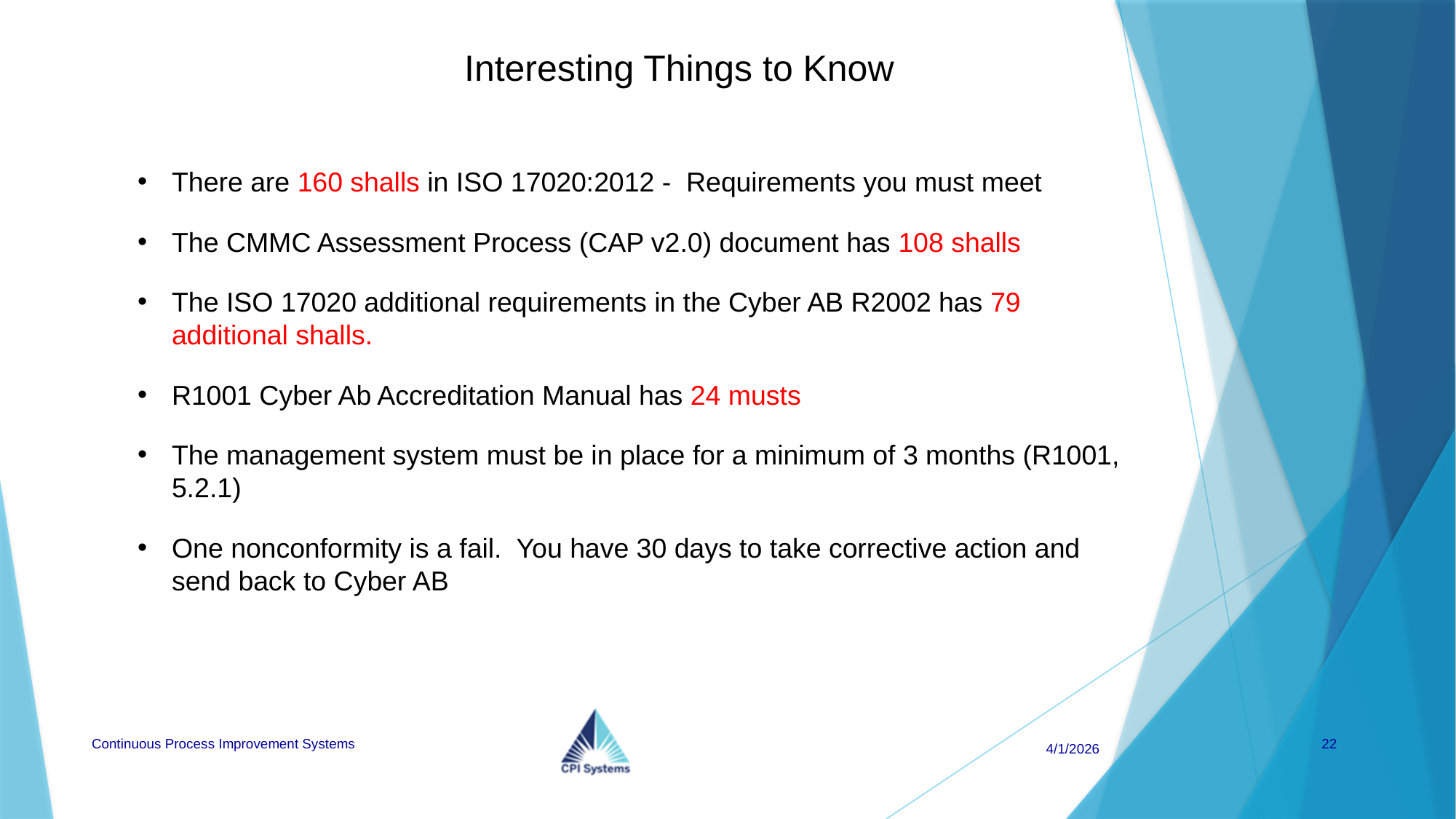

Interesting Things to Know
There are 160 shalls in ISO 17020:2012 -  Requirements you must meet
The CMMC Assessment Process (CAP v2.0) document has 108 shalls
The ISO 17020 additional requirements in the Cyber AB R2002 has 79 additional shalls.
R1001 Cyber Ab Accreditation Manual has 24 musts
The management system must be in place for a minimum of 3 months (R1001, 5.2.1)
One nonconformity is a fail.  You have 30 days to take corrective action and send back to Cyber AB
Continuous Process Improvement Systems
22
4/1/2026